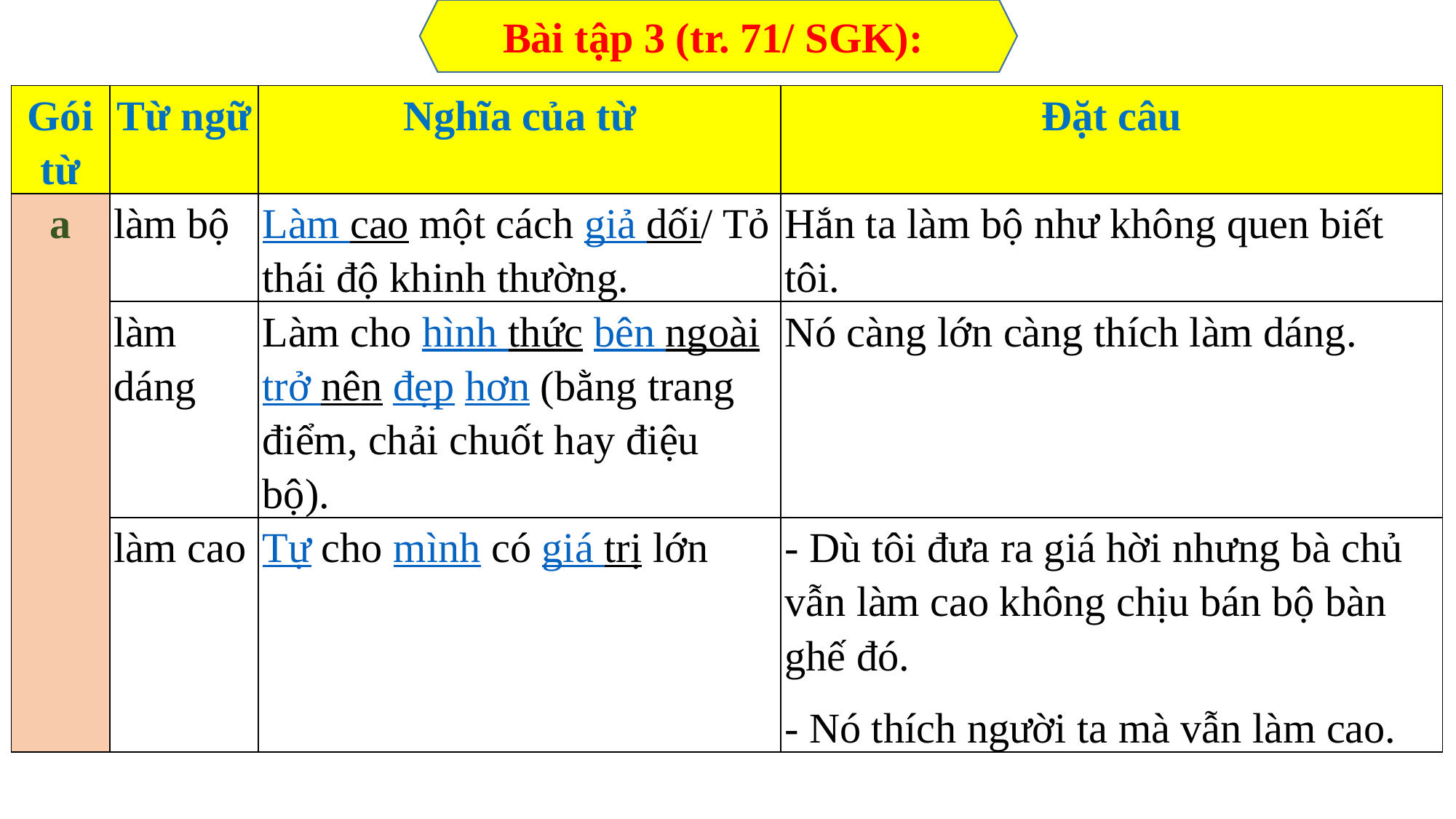

Bài tập 3 (tr. 71/ SGK):
| Gói từ | Từ ngữ | Nghĩa của từ | Đặt câu |
| --- | --- | --- | --- |
| a | làm bộ | Làm cao một cách giả dối/ Tỏ thái độ khinh thường. | Hắn ta làm bộ như không quen biết tôi. |
|  | làm dáng | Làm cho hình thức bên ngoài trở nên đẹp hơn (bằng trang điểm, chải chuốt hay điệu bộ). | Nó càng lớn càng thích làm dáng. |
|  | làm cao | Tự cho mình có giá trị lớn | - Dù tôi đưa ra giá hời nhưng bà chủ vẫn làm cao không chịu bán bộ bàn ghế đó. - Nó thích người ta mà vẫn làm cao. |